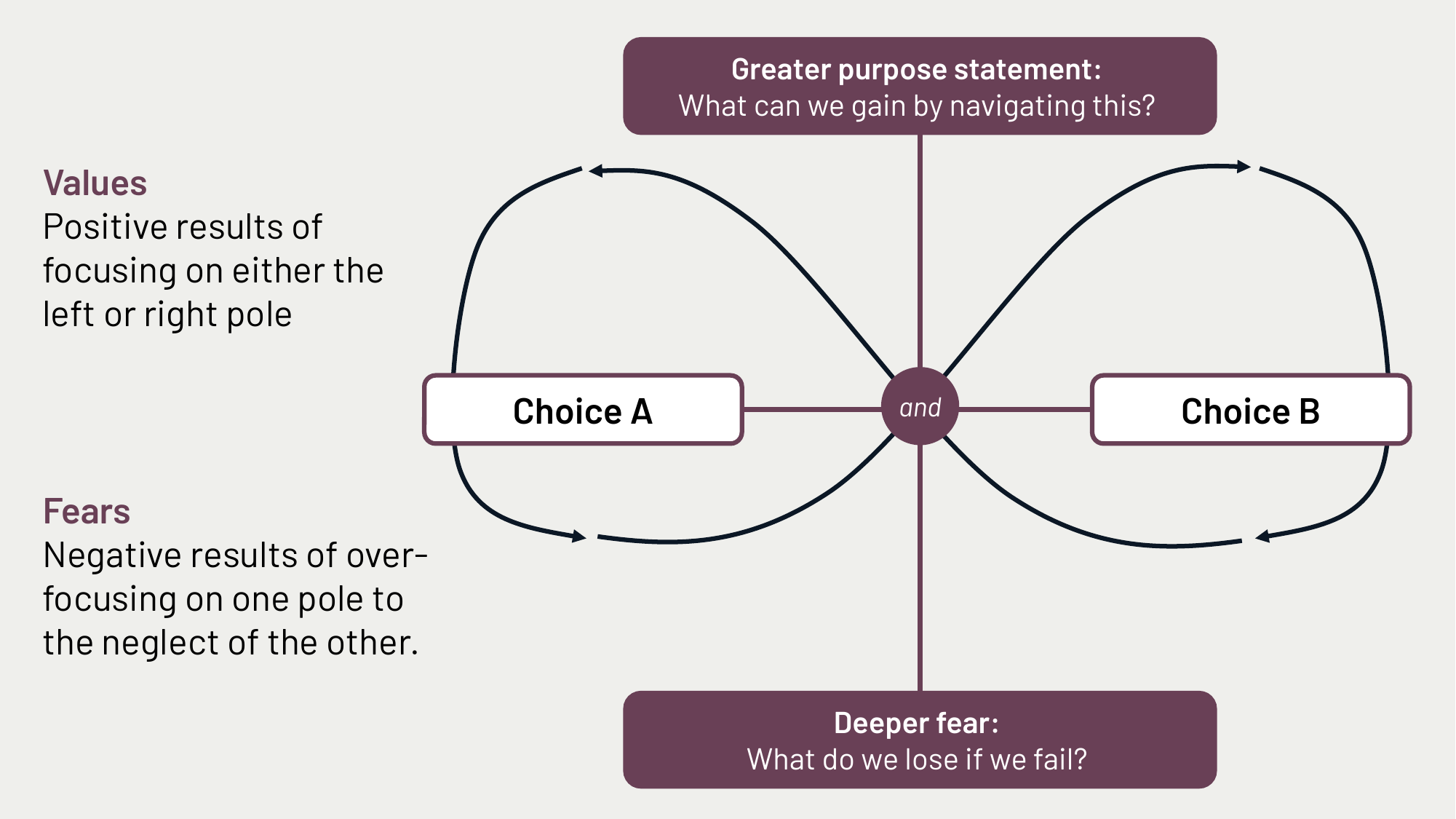

Greater purpose statement:
What can we gain by navigating this?
Values
Positive results of focusing on either the left or right pole

and
Choice A
Choice B
Fears
Negative results of over-focusing on one pole to the neglect of the other.
Deeper fear:
What do we lose if we fail?